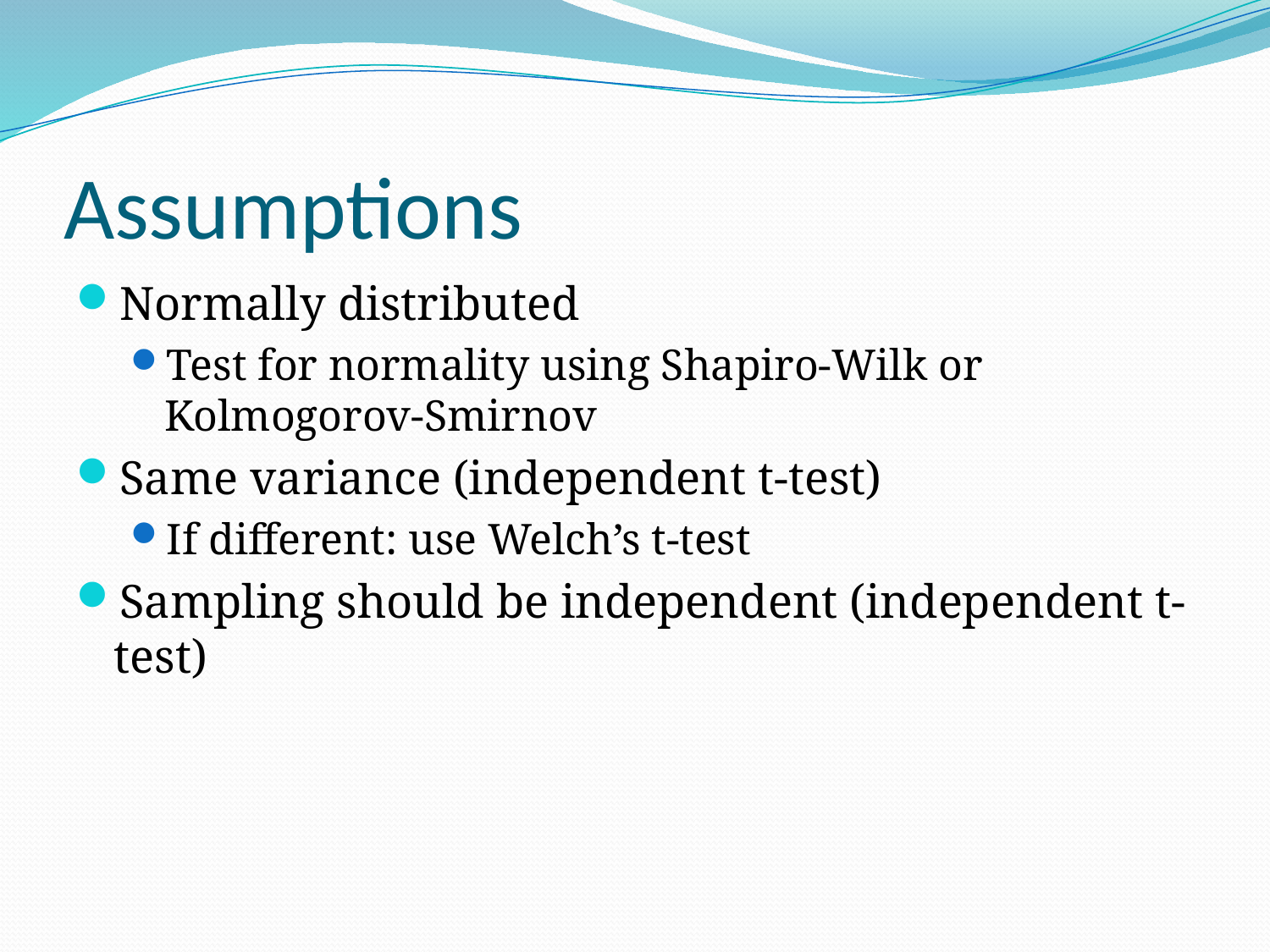

# Assumptions
Normally distributed
Test for normality using Shapiro-Wilk or Kolmogorov-Smirnov
Same variance (independent t-test)
If different: use Welch’s t-test
Sampling should be independent (independent t-test)